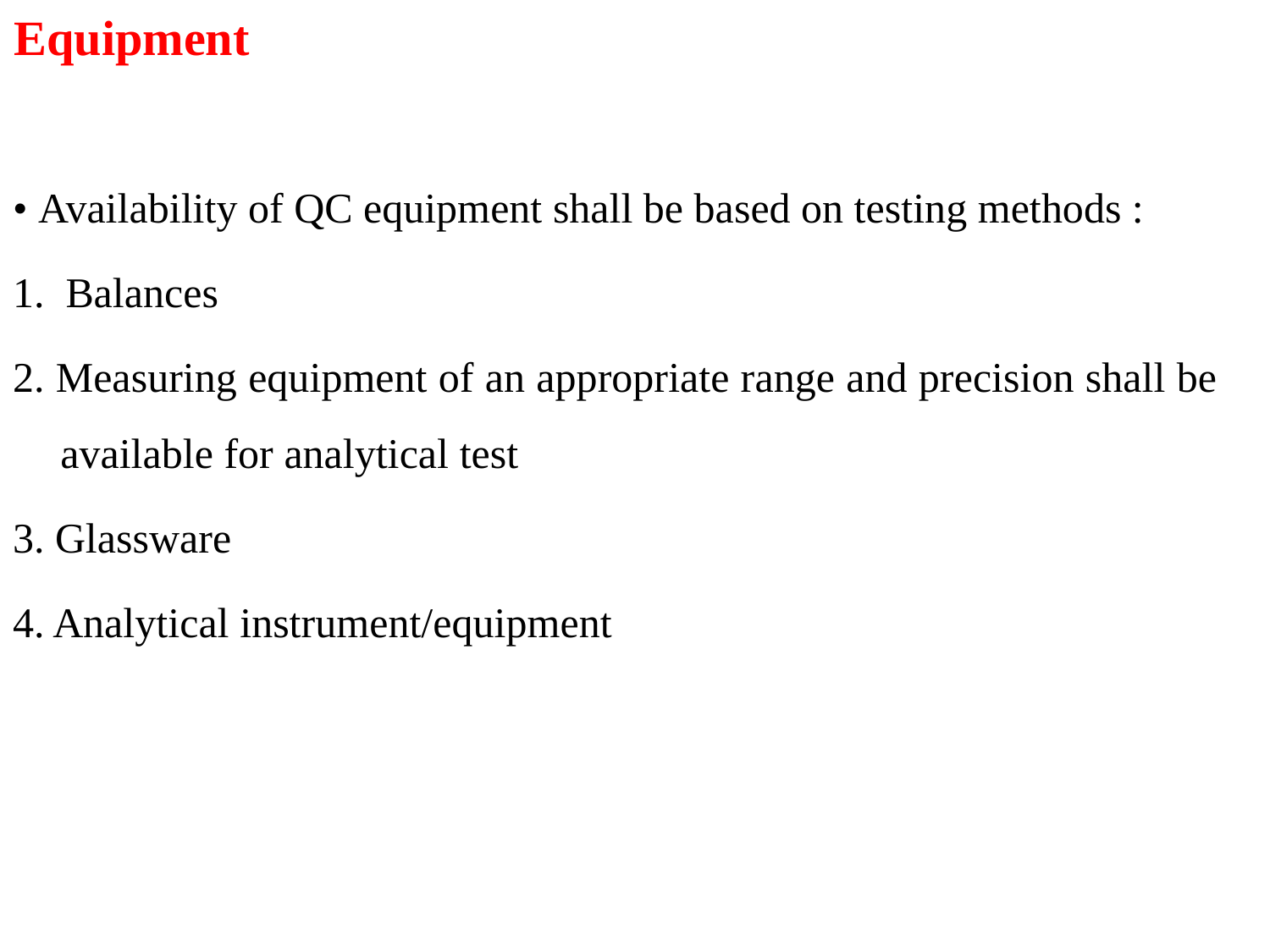

Equipment
• Availability of QC equipment shall be based on testing methods :
1.  Balances
2. Measuring equipment of an appropriate range and precision shall be available for analytical test
3. Glassware
4. Analytical instrument/equipment